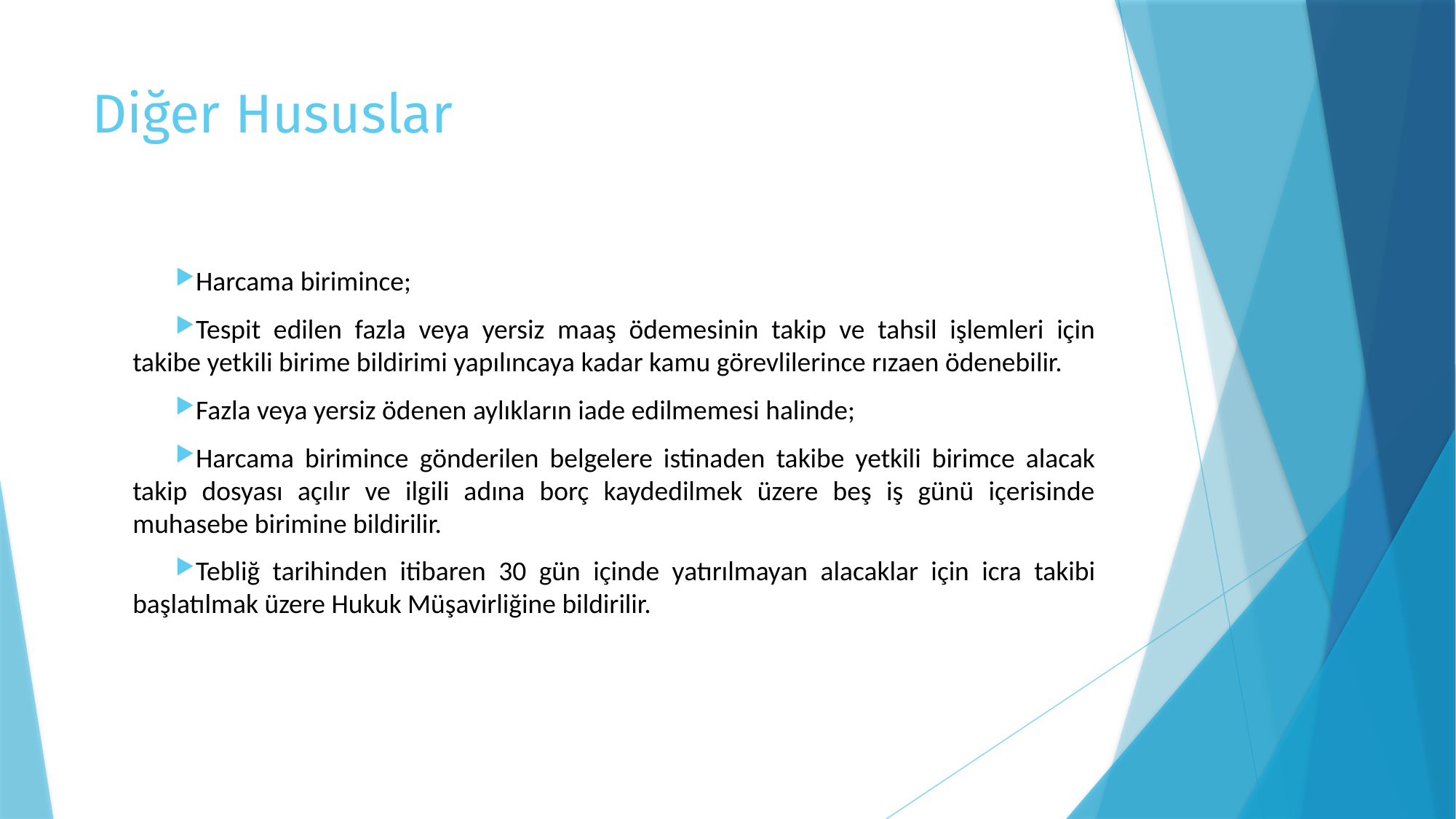

# Diğer Hususlar
Harcama birimince;
Tespit edilen fazla veya yersiz maaş ödemesinin takip ve tahsil işlemleri için takibe yetkili birime bildirimi yapılıncaya kadar kamu görevlilerince rızaen ödenebilir.
Fazla veya yersiz ödenen aylıkların iade edilmemesi halinde;
Harcama birimince gönderilen belgelere istinaden takibe yetkili birimce alacak takip dosyası açılır ve ilgili adına borç kaydedilmek üzere beş iş günü içerisinde muhasebe birimine bildirilir.
Tebliğ tarihinden itibaren 30 gün içinde yatırılmayan alacaklar için icra takibi başlatılmak üzere Hukuk Müşavirliğine bildirilir.